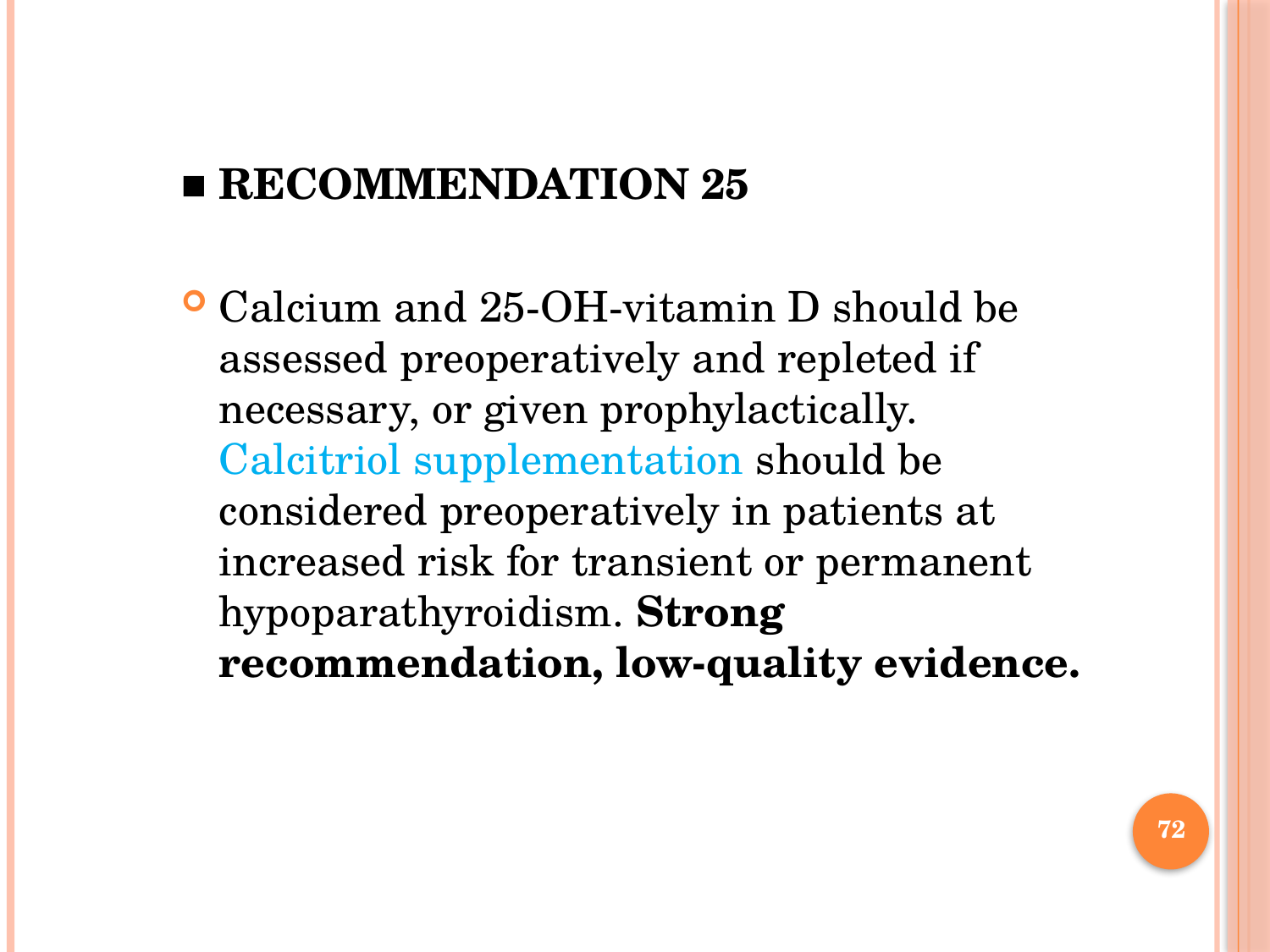

■ RECOMMENDATION 25

Calcium and 25-OH-vitamin D should be assessed preoperatively and repleted if necessary, or given prophylactically. Calcitriol supplementation should be considered preoperatively in patients at increased risk for transient or permanent hypoparathyroidism. Strong recommendation, low-quality evidence.
72